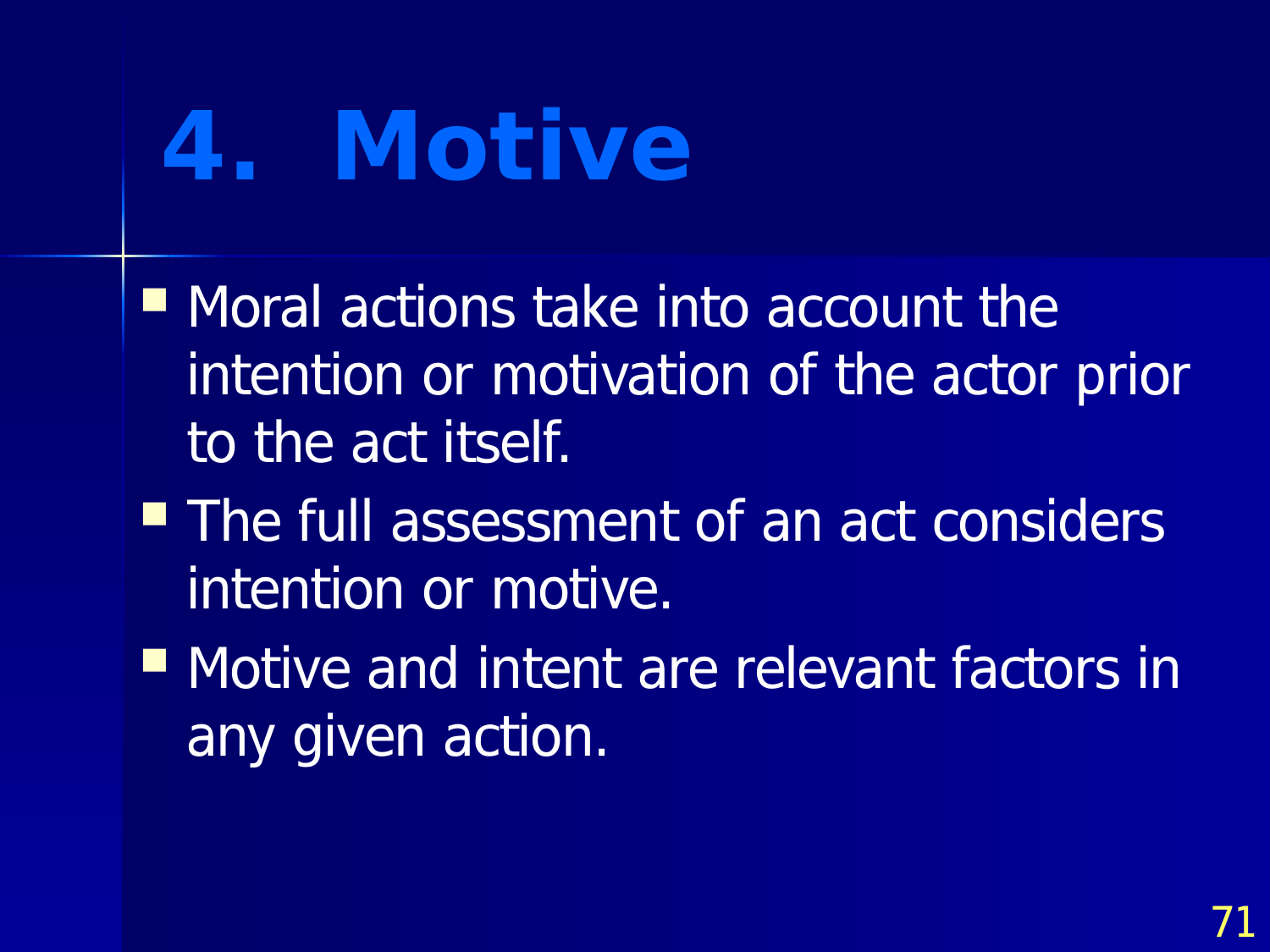

# 4.  Motive
Moral actions take into account the intention or motivation of the actor prior to the act itself.
The full assessment of an act considers intention or motive.
Motive and intent are relevant factors in any given action.
71